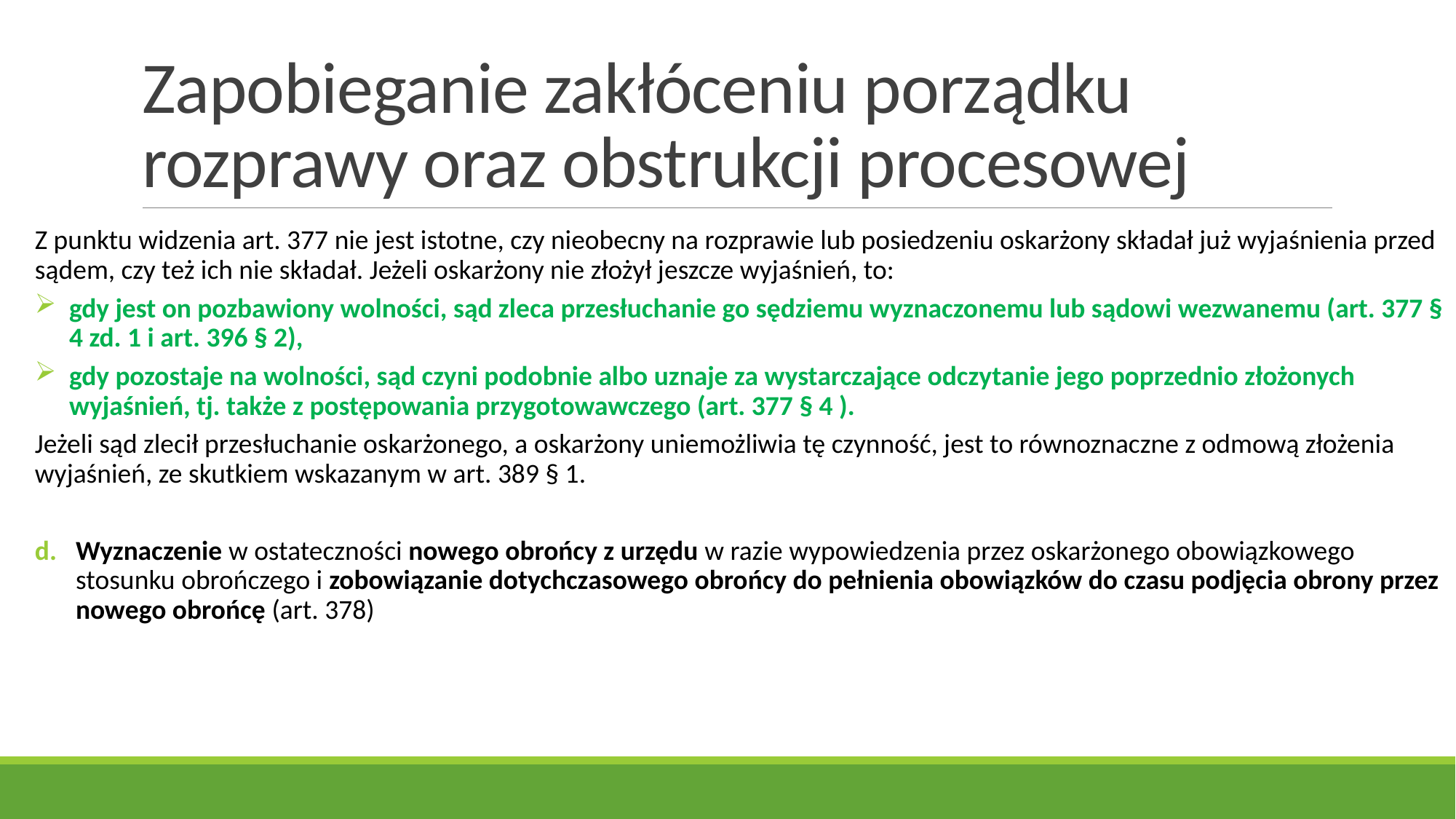

# Zapobieganie zakłóceniu porządku rozprawy oraz obstrukcji procesowej
Z punktu widzenia art. 377 nie jest istotne, czy nieobecny na rozprawie lub posiedzeniu oskarżony składał już wyjaśnienia przed sądem, czy też ich nie składał. Jeżeli oskarżony nie złożył jeszcze wyjaśnień, to:
gdy jest on pozbawiony wolności, sąd zleca przesłuchanie go sędziemu wyznaczonemu lub sądowi wezwanemu (art. 377 § 4 zd. 1 i art. 396 § 2),
gdy pozostaje na wolności, sąd czyni podobnie albo uznaje za wystarczające odczytanie jego poprzednio złożonych wyjaśnień, tj. także z postępowania przygotowawczego (art. 377 § 4 ).
Jeżeli sąd zlecił przesłuchanie oskarżonego, a oskarżony uniemożliwia tę czynność, jest to równoznaczne z odmową złożenia wyjaśnień, ze skutkiem wskazanym w art. 389 § 1.

Wyznaczenie w ostateczności nowego obrońcy z urzędu w razie wypowiedzenia przez oskarżonego obowiązkowego stosunku obrończego i zobowiązanie dotychczasowego obrońcy do pełnienia obowiązków do czasu podjęcia obrony przez nowego obrońcę (art. 378)